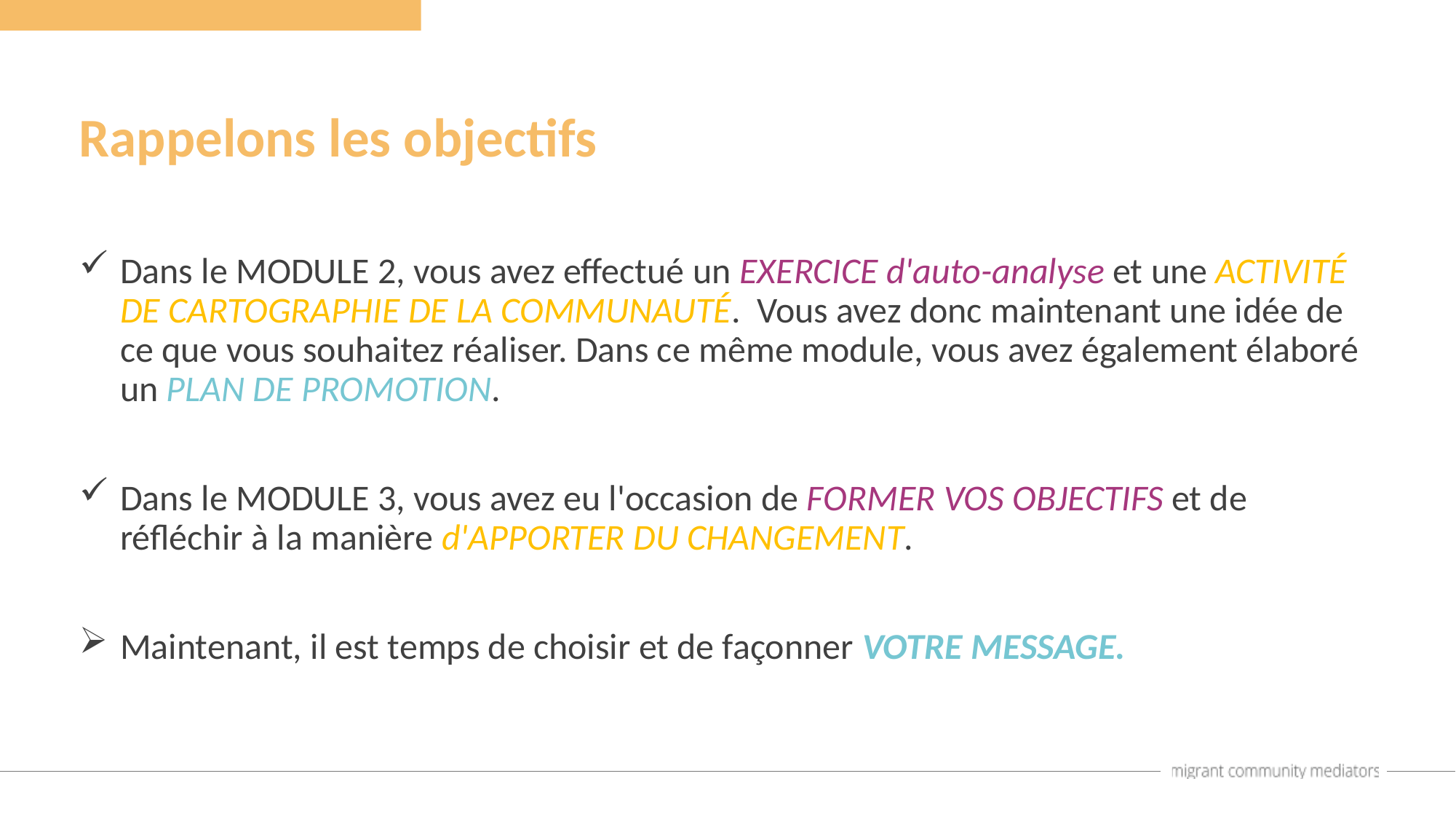

Rappelons les objectifs
Dans le MODULE 2, vous avez effectué un EXERCICE d'auto-analyse et une ACTIVITÉ DE CARTOGRAPHIE DE LA COMMUNAUTÉ.  Vous avez donc maintenant une idée de ce que vous souhaitez réaliser. Dans ce même module, vous avez également élaboré un PLAN DE PROMOTION.

Dans le MODULE 3, vous avez eu l'occasion de FORMER VOS OBJECTIFS et de réfléchir à la manière d'APPORTER DU CHANGEMENT.

Maintenant, il est temps de choisir et de façonner VOTRE MESSAGE.